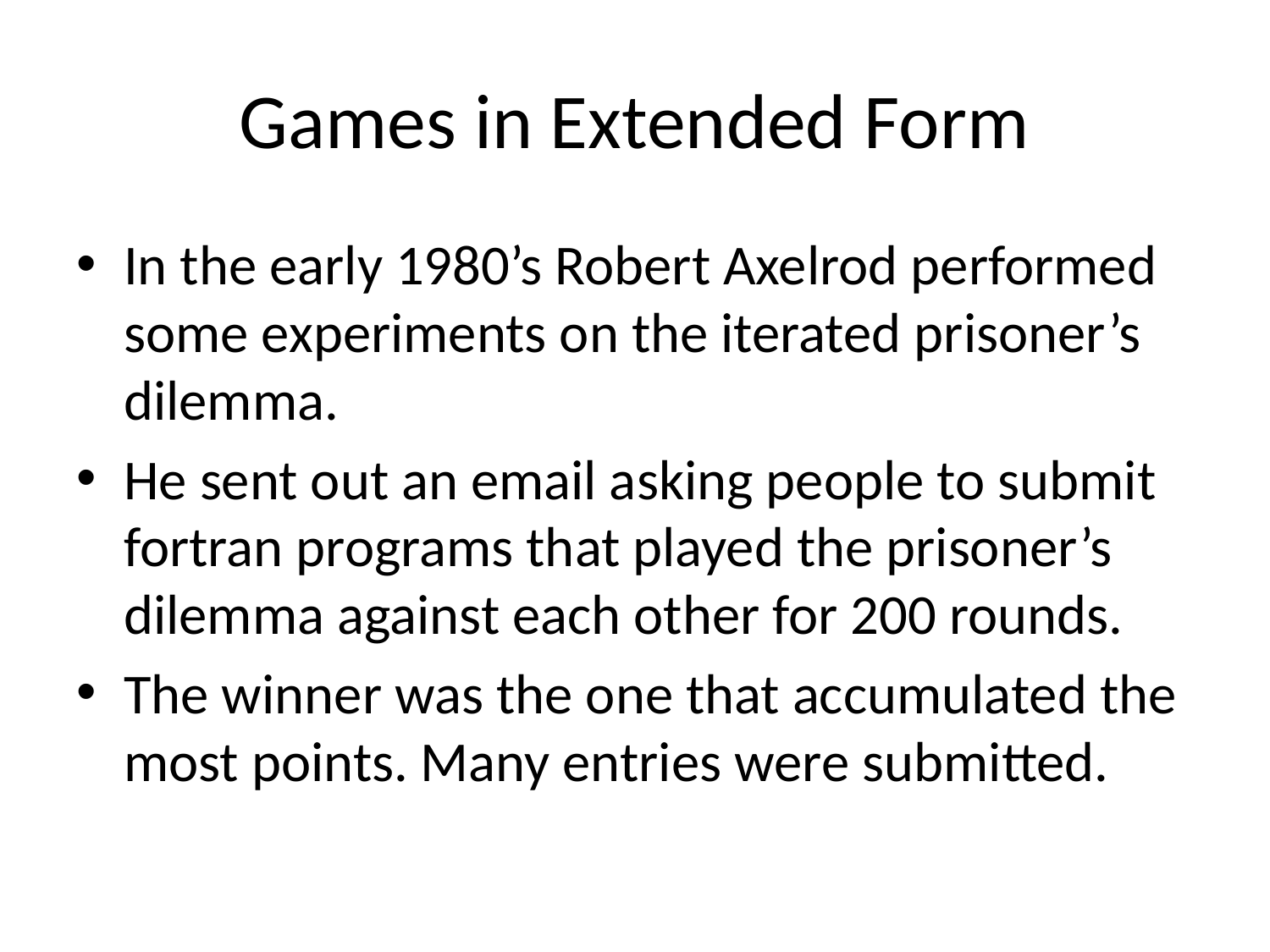

# Games in Extended Form
In the early 1980’s Robert Axelrod performed some experiments on the iterated prisoner’s dilemma.
He sent out an email asking people to submit fortran programs that played the prisoner’s dilemma against each other for 200 rounds.
The winner was the one that accumulated the most points. Many entries were submitted.